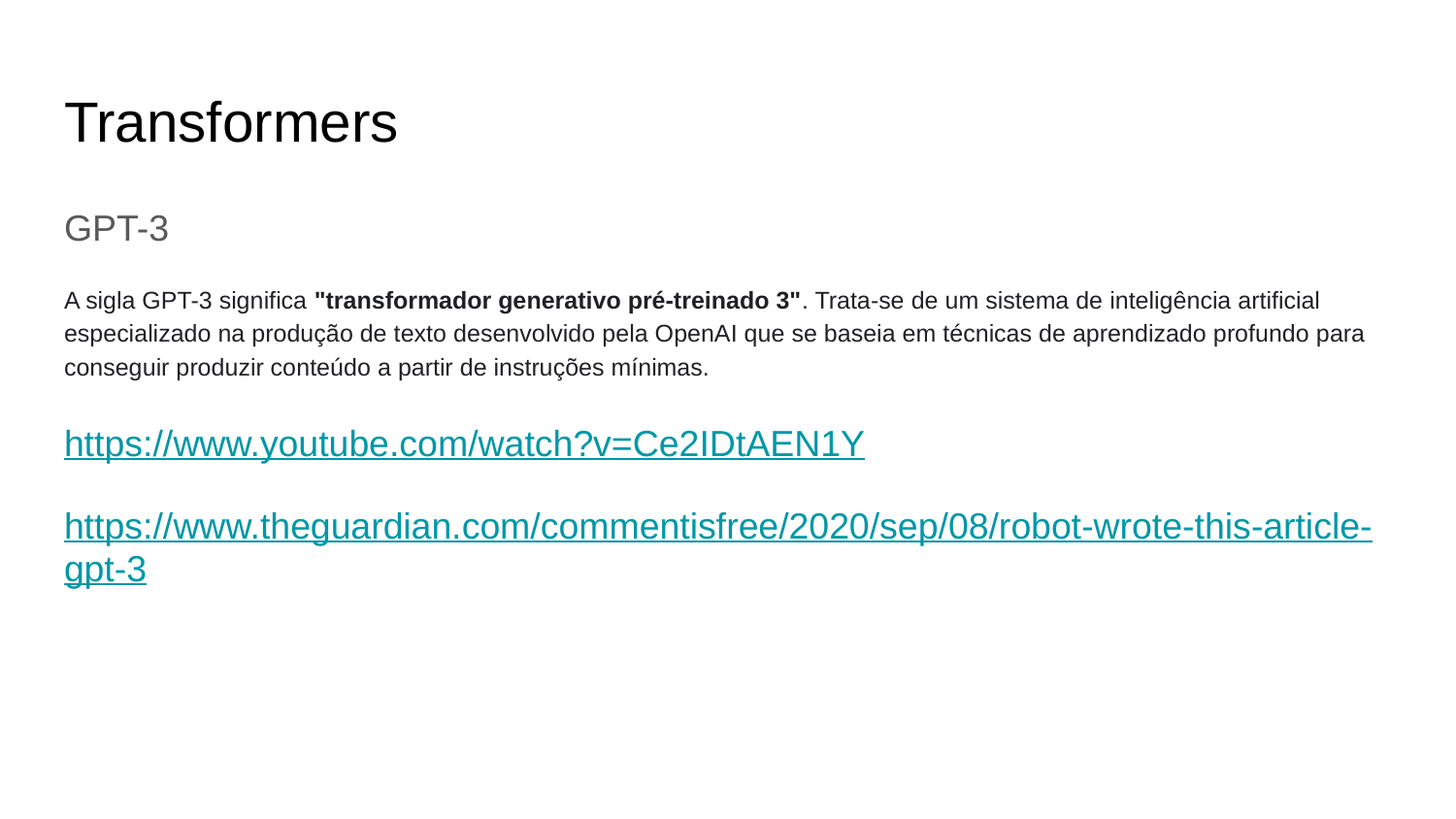

# Transformers
GPT-3
A sigla GPT-3 significa "transformador generativo pré-treinado 3". Trata-se de um sistema de inteligência artificial especializado na produção de texto desenvolvido pela OpenAI que se baseia em técnicas de aprendizado profundo para conseguir produzir conteúdo a partir de instruções mínimas.
https://www.youtube.com/watch?v=Ce2IDtAEN1Y
https://www.theguardian.com/commentisfree/2020/sep/08/robot-wrote-this-article-gpt-3